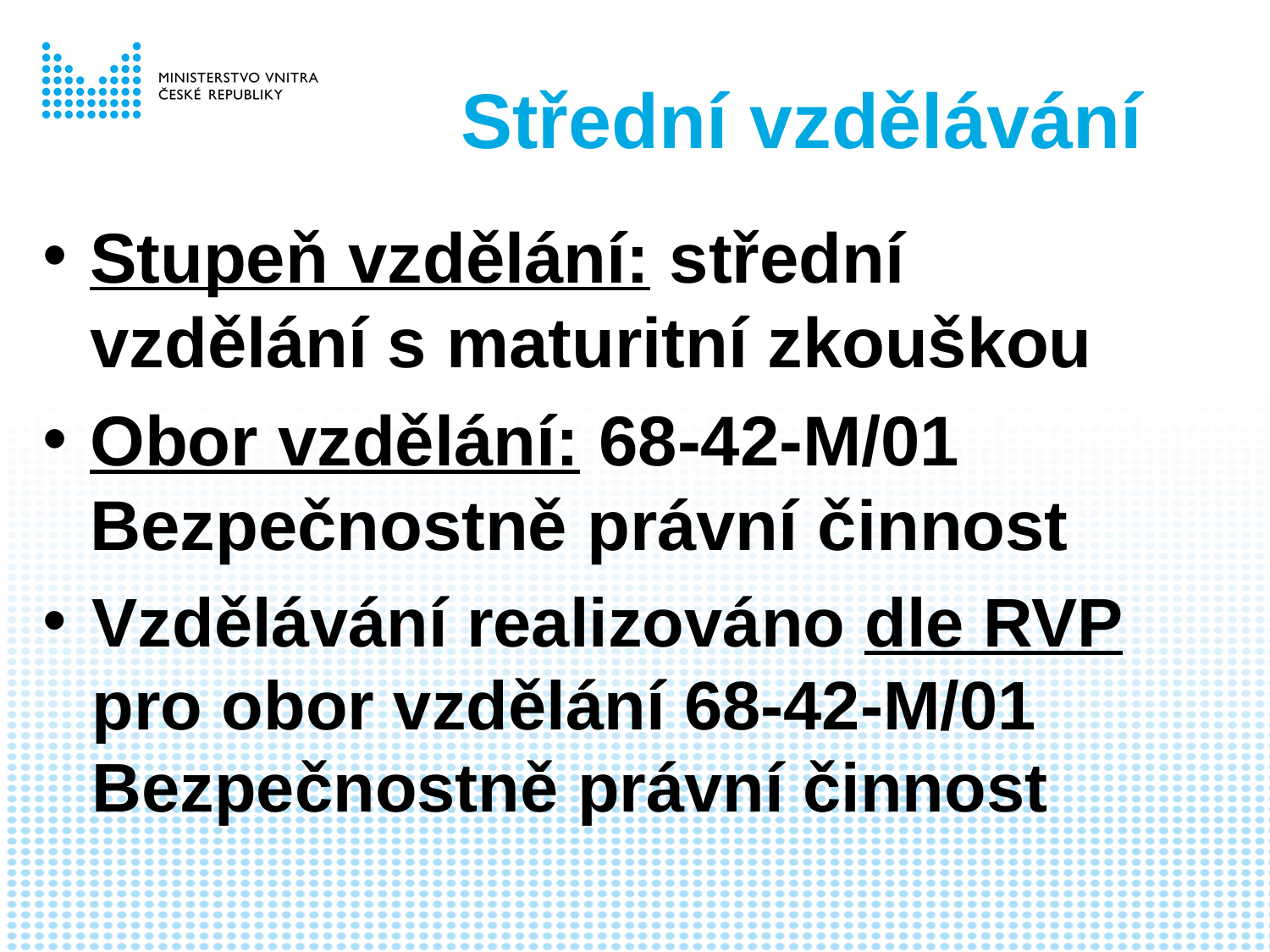

# Střední vzdělávání
Stupeň vzdělání: střední vzdělání s maturitní zkouškou
Obor vzdělání: 68-42-M/01 Bezpečnostně právní činnost
Vzdělávání realizováno dle RVP pro obor vzdělání 68-42-M/01 Bezpečnostně právní činnost